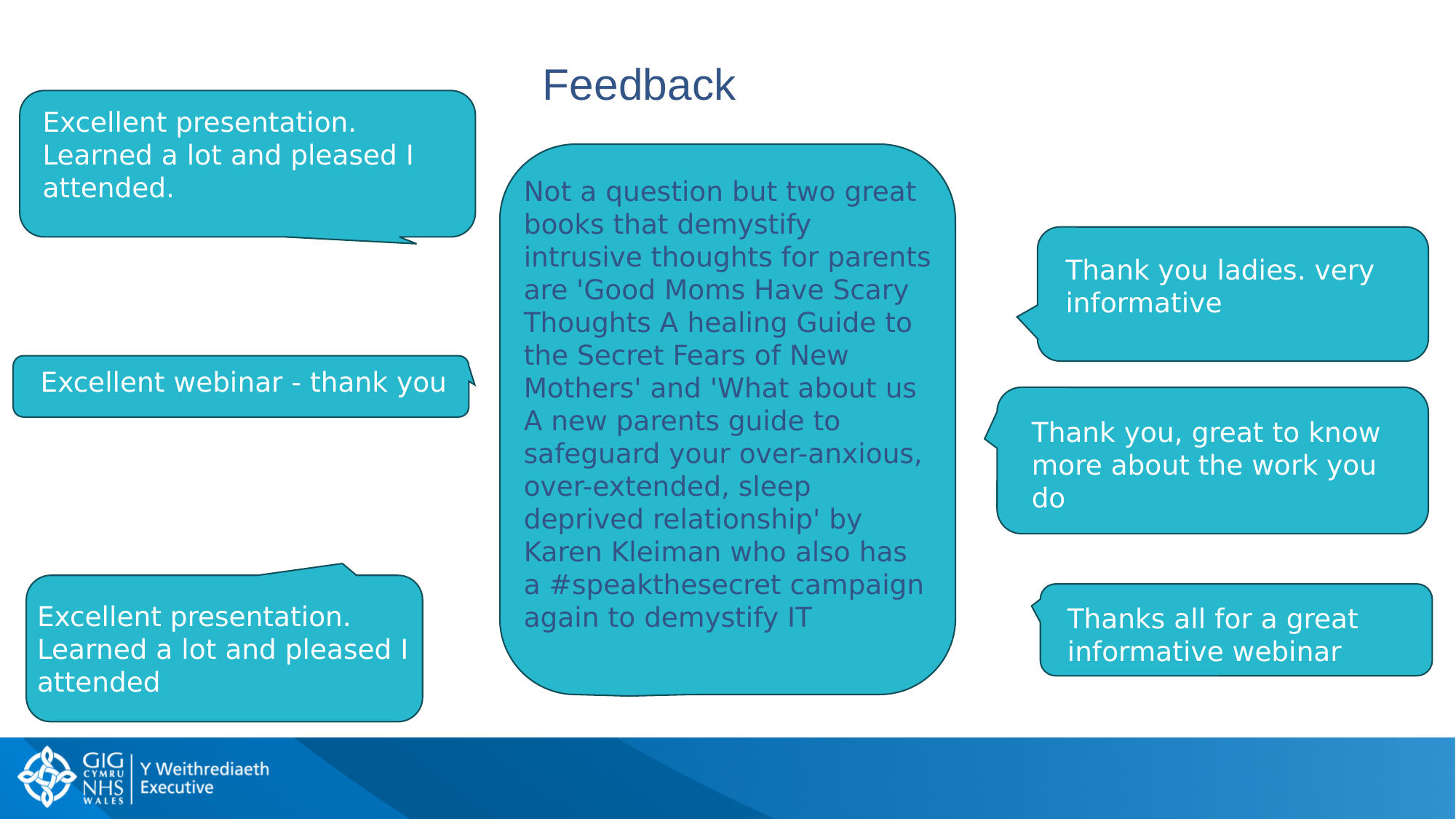

# Feedback

Excellent presentation. Learned a lot and pleased I attended.

Not a question but two great books that demystify intrusive thoughts for parents are 'Good Moms Have Scary Thoughts A healing Guide to the Secret Fears of New Mothers' and 'What about us A new parents guide to safeguard your over-anxious, over-extended, sleep deprived relationship' by Karen Kleiman who also has a #speakthesecret campaign again to demystify IT

Thank you ladies. very informative

Excellent webinar - thank you

Thank you, great to know more about the work you do

Excellent presentation. Learned a lot and pleased I attended
Thanks all for a great informative webinar